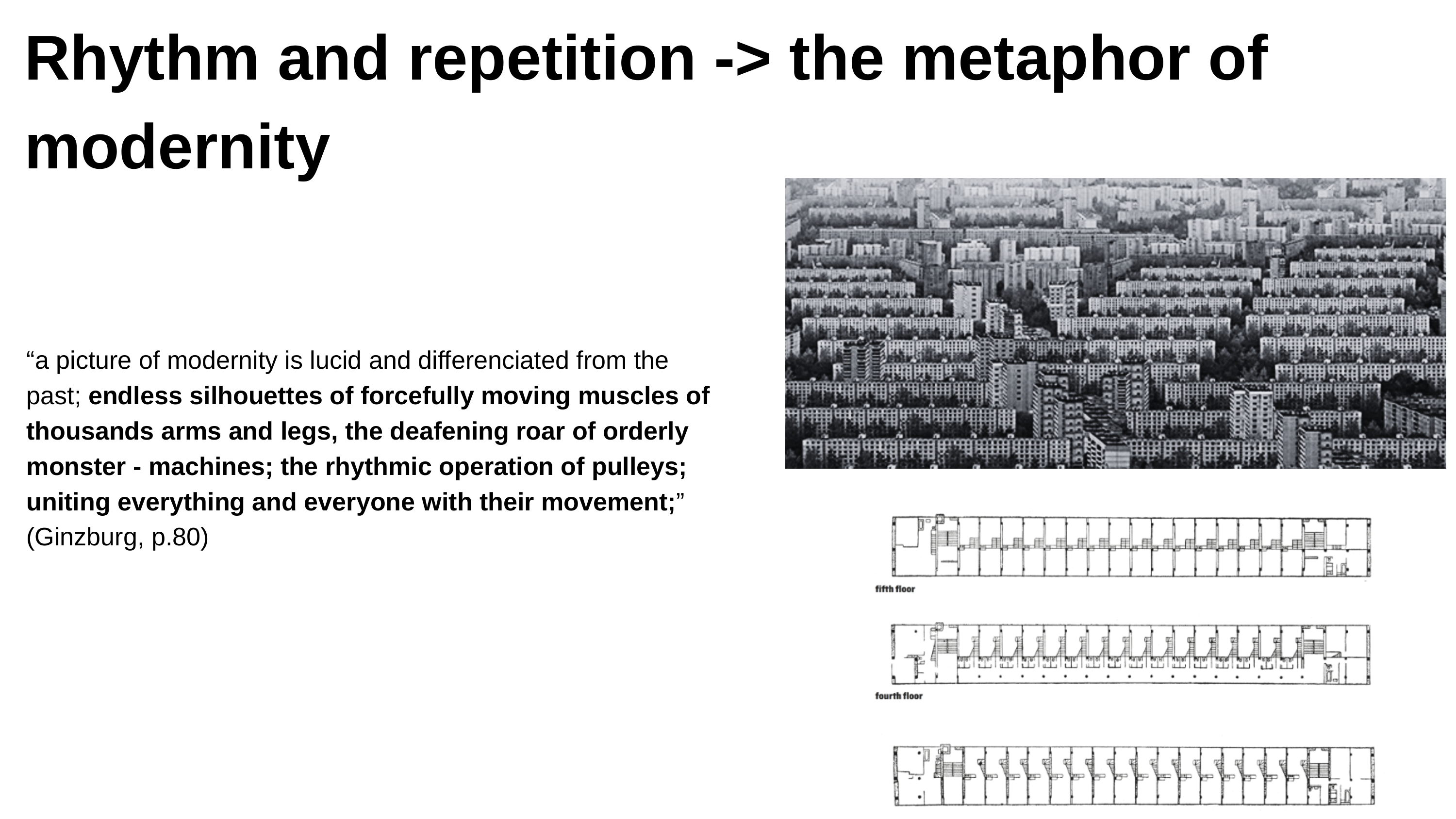

Rhythm and repetition -> the metaphor of modernity

“a picture of modernity is lucid and differenciated from the past; endless silhouettes of forcefully moving muscles of thousands arms and legs, the deafening roar of orderly monster - machines; the rhythmic operation of pulleys; uniting everything and everyone with their movement;” (Ginzburg, p.80)